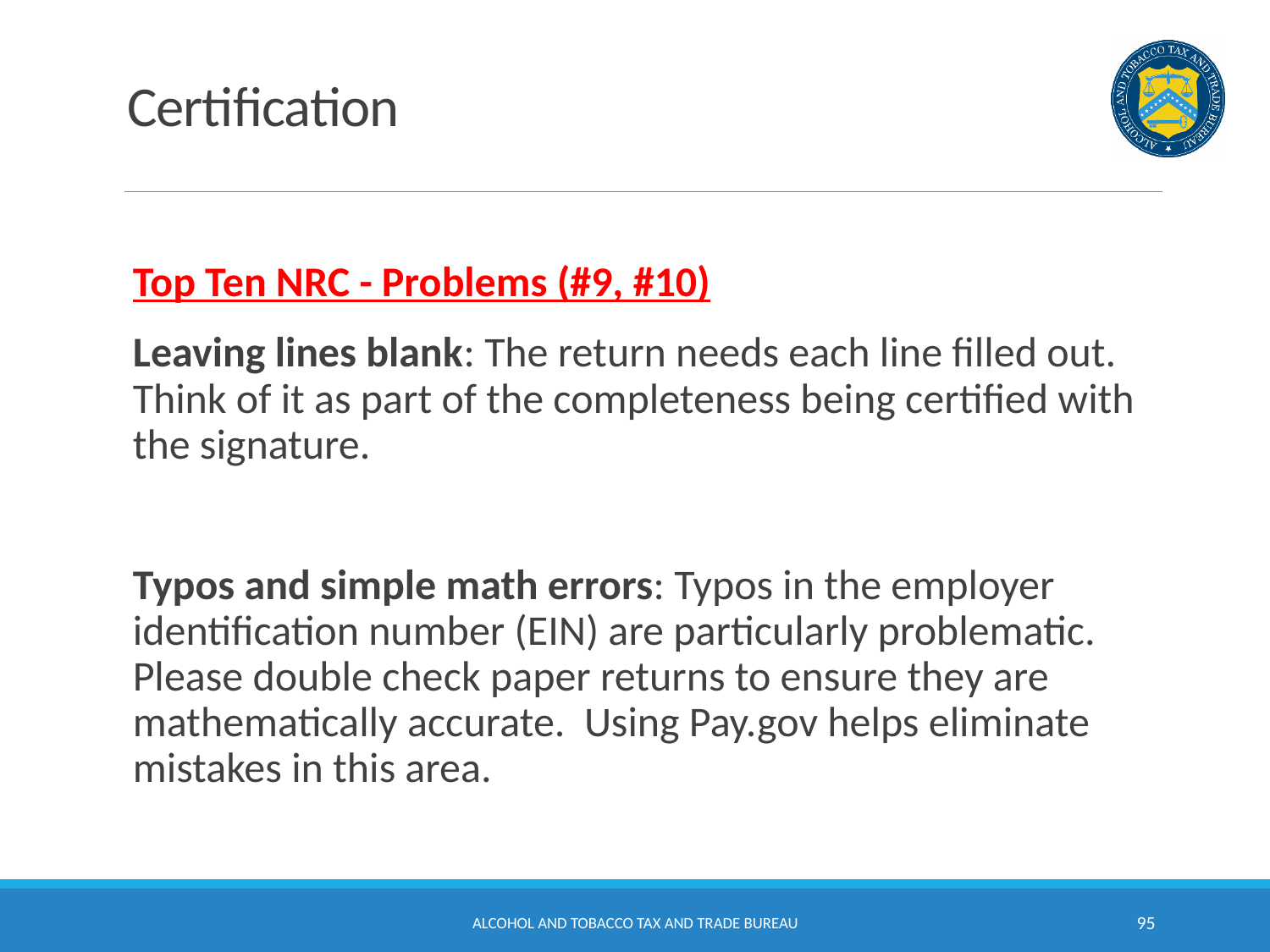

# Certification
Top Ten NRC - Problems (#9, #10)
Leaving lines blank: The return needs each line filled out.  Think of it as part of the completeness being certified with the signature.

Typos and simple math errors: Typos in the employer identification number (EIN) are particularly problematic.  Please double check paper returns to ensure they are mathematically accurate.  Using Pay.gov helps eliminate mistakes in this area.
Alcohol and Tobacco Tax and Trade Bureau
95